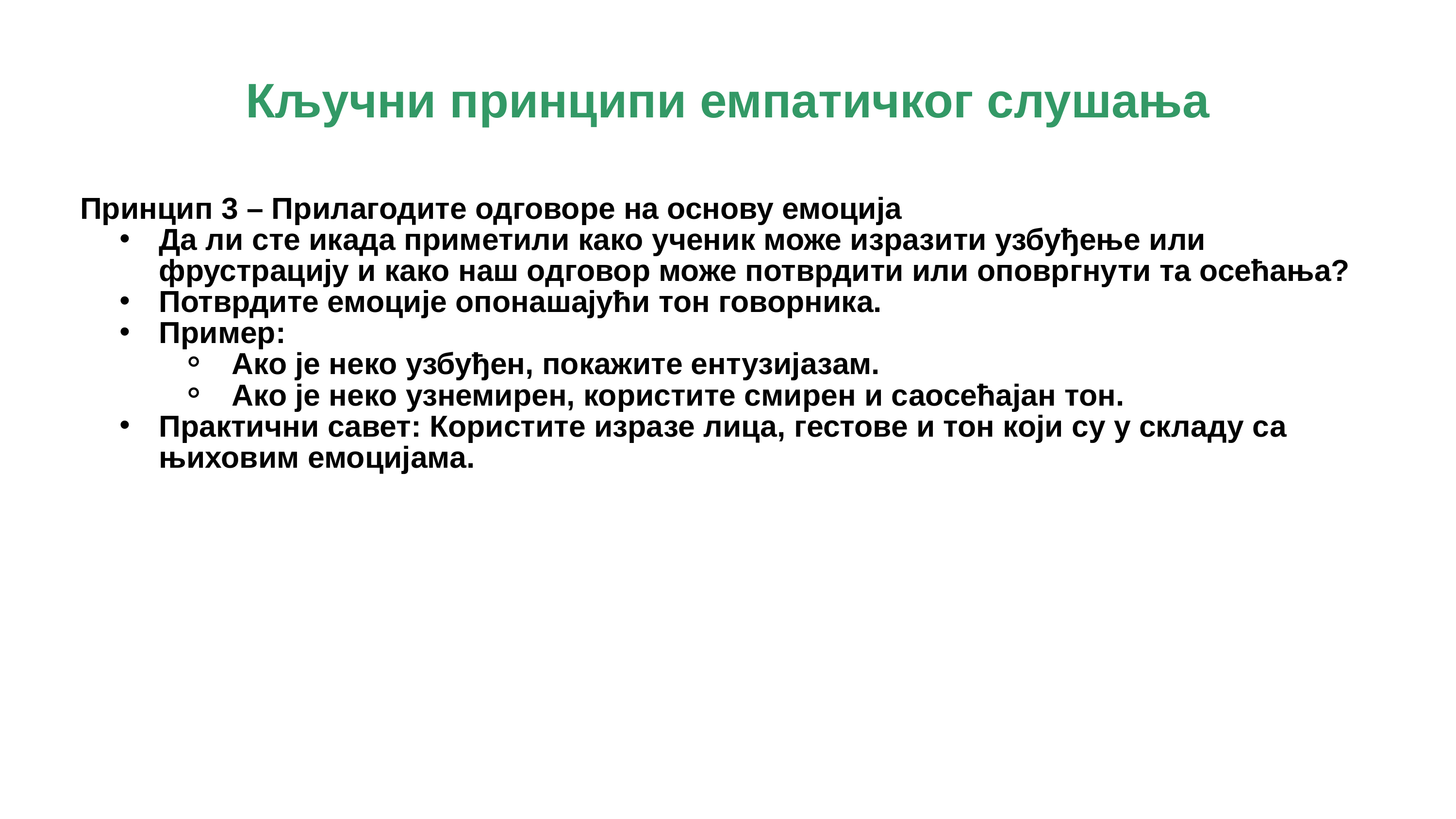

Кључни принципи емпатичког слушања
Принцип 3 – Прилагодите одговоре на основу емоција
Да ли сте икада приметили како ученик може изразити узбуђење или фрустрацију и како наш одговор може потврдити или оповргнути та осећања?
Потврдите емоције опонашајући тон говорника.
Пример:
Ако је неко узбуђен, покажите ентузијазам.
Ако је неко узнемирен, користите смирен и саосећајан тон.
Практични савет: Користите изразе лица, гестове и тон који су у складу са њиховим емоцијама.